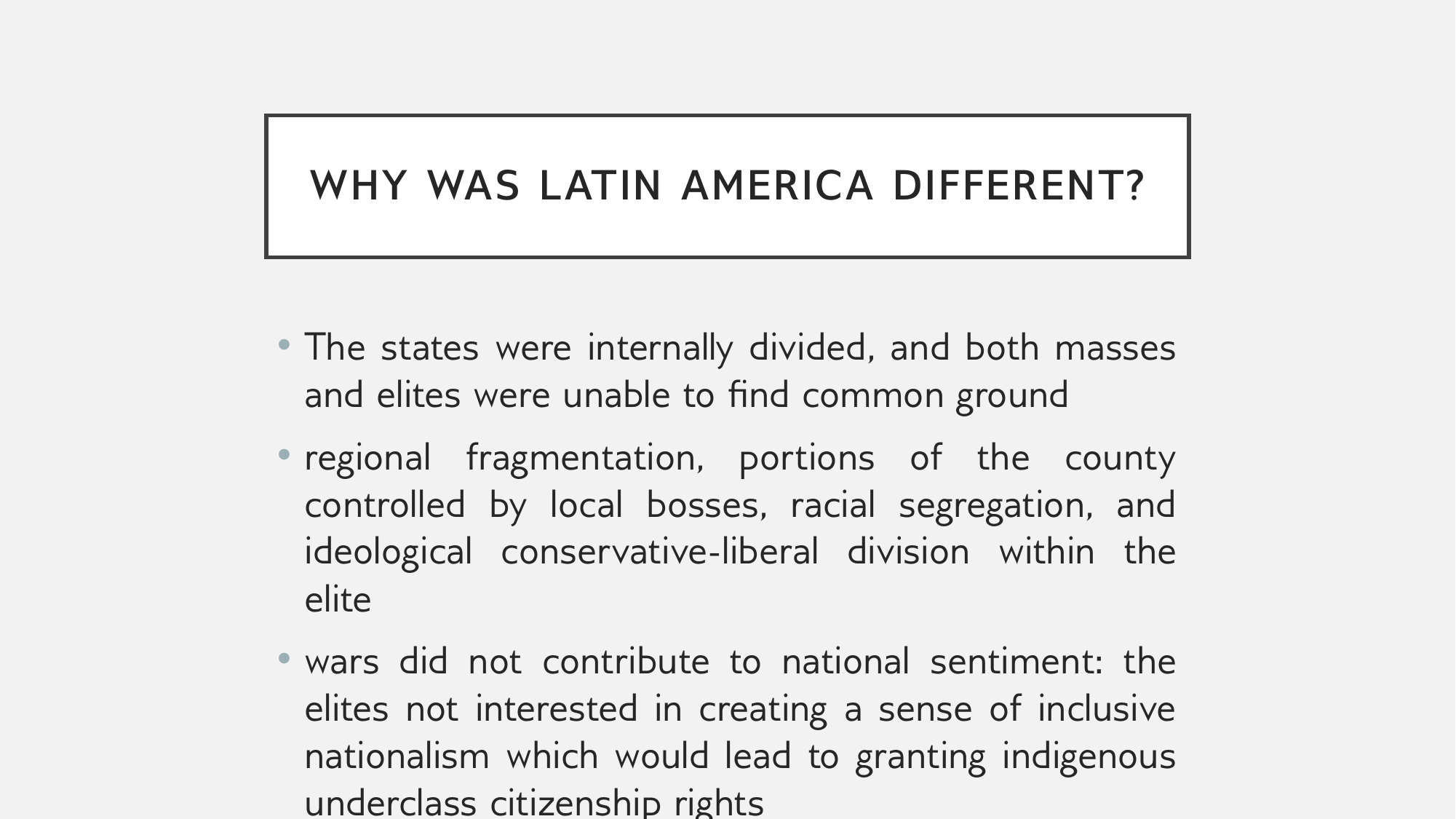

# Why was Latin America different?
The states were internally divided, and both masses and elites were unable to find common ground
regional fragmentation, portions of the county controlled by local bosses, racial segregation, and ideological conservative-liberal division within the elite
wars did not contribute to national sentiment: the elites not interested in creating a sense of inclusive nationalism which would lead to granting indigenous underclass citizenship rights